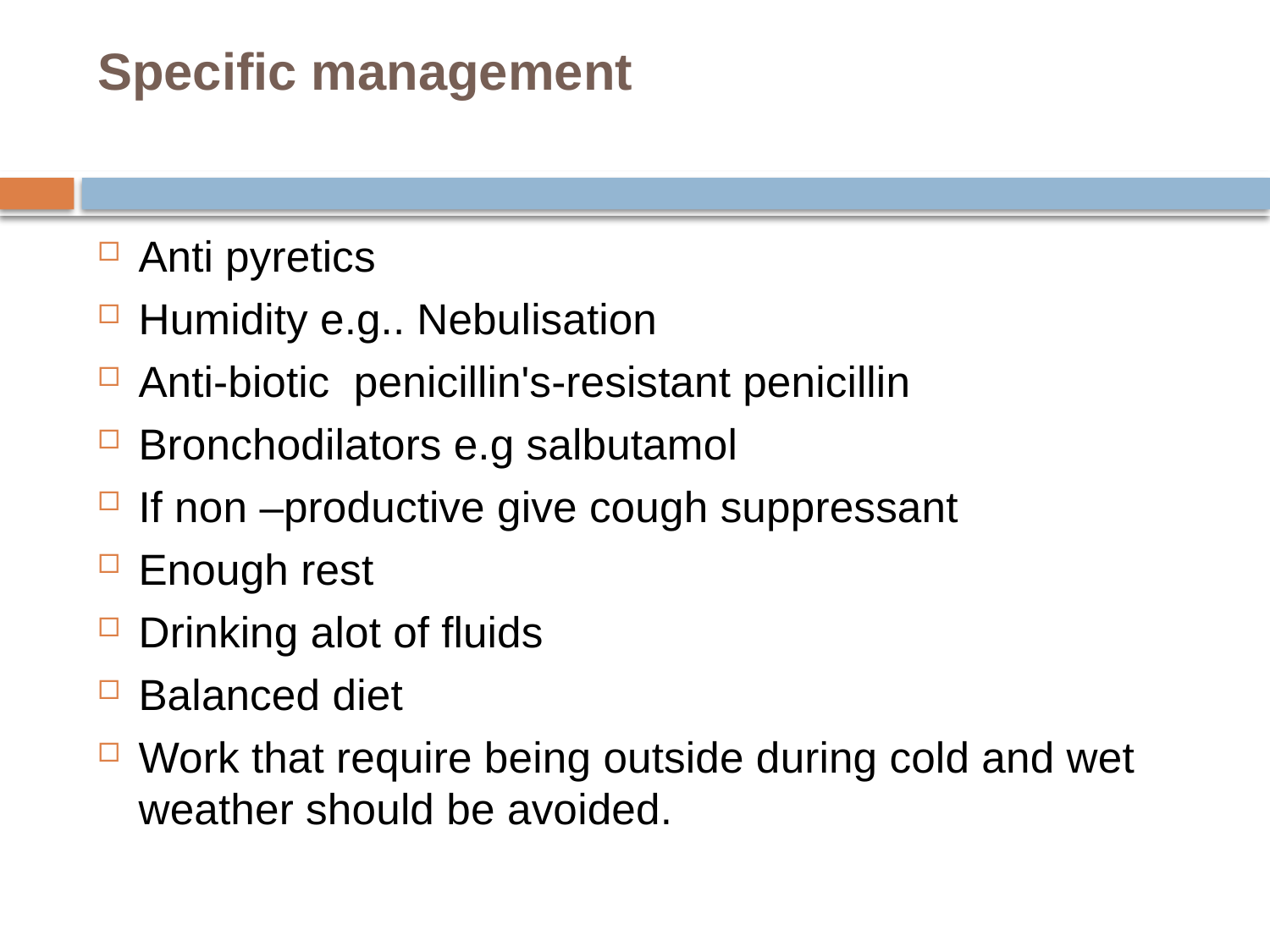

# Specific management
Anti pyretics
Humidity e.g.. Nebulisation
Anti-biotic  penicillin's-resistant penicillin
Bronchodilators e.g salbutamol
If non –productive give cough suppressant
Enough rest
Drinking alot of fluids
Balanced diet
Work that require being outside during cold and wet weather should be avoided.